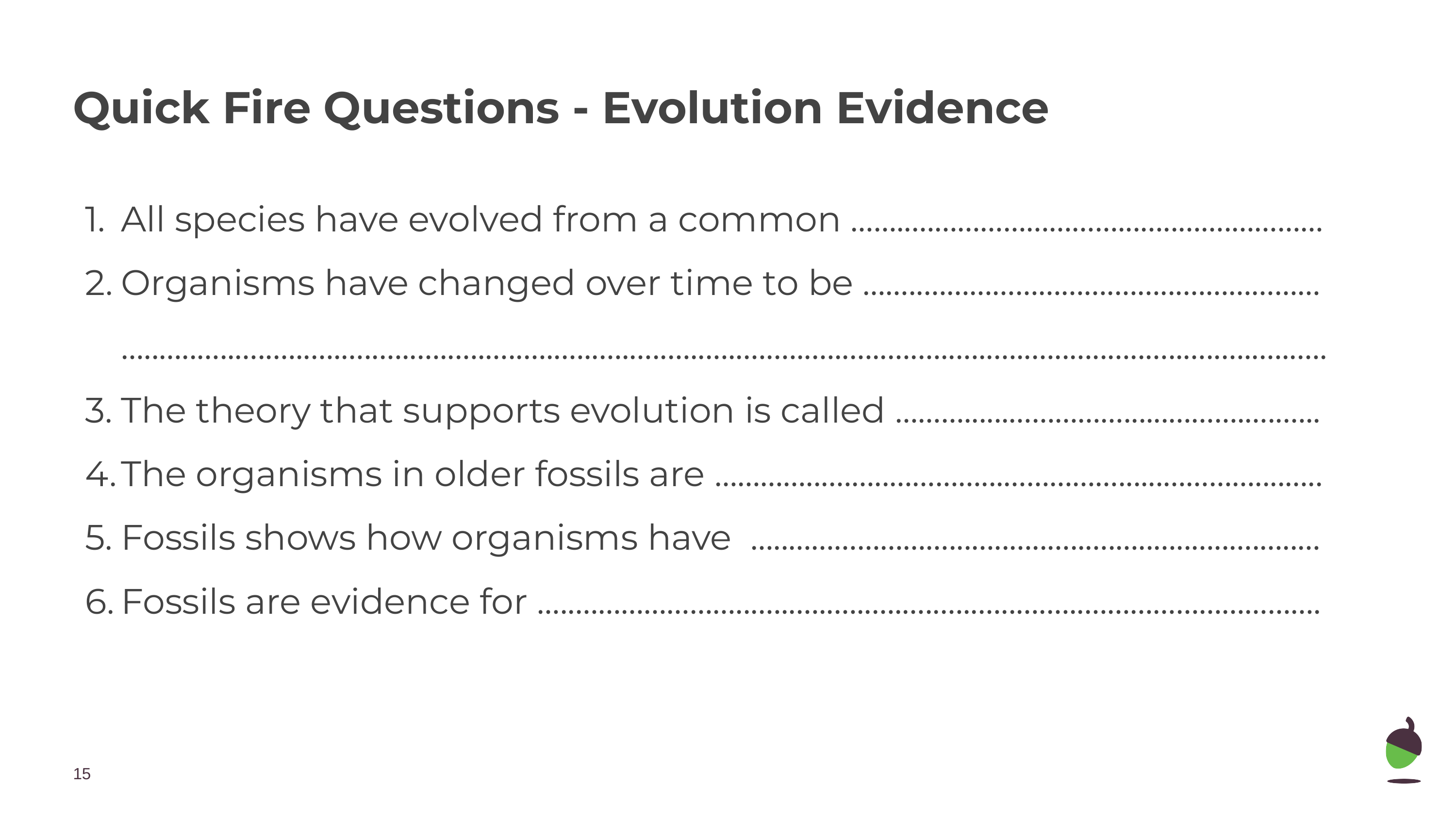

# Quick Fire Questions - Evolution Evidence
All species have evolved from a common ……..………………………...…..…….…………
Organisms have changed over time to be ……..…………………….……...……………… …..…..…..…..…..….…..…..…..….…..…..…..….…..…..…..….…..…..…..….…..…..…..…..…..…..…..…..…..…..….
The theory that supports evolution is called ………......……………......……….…..…..
The organisms in older fossils are …………...……..…………...……………......…………....…..
Fossils shows how organisms have  …..…………………...…..…..…..….…..…..…..….…..…
Fossils are evidence for …..…………………...…..…..…..….…..…..…..….…..………………………….
15